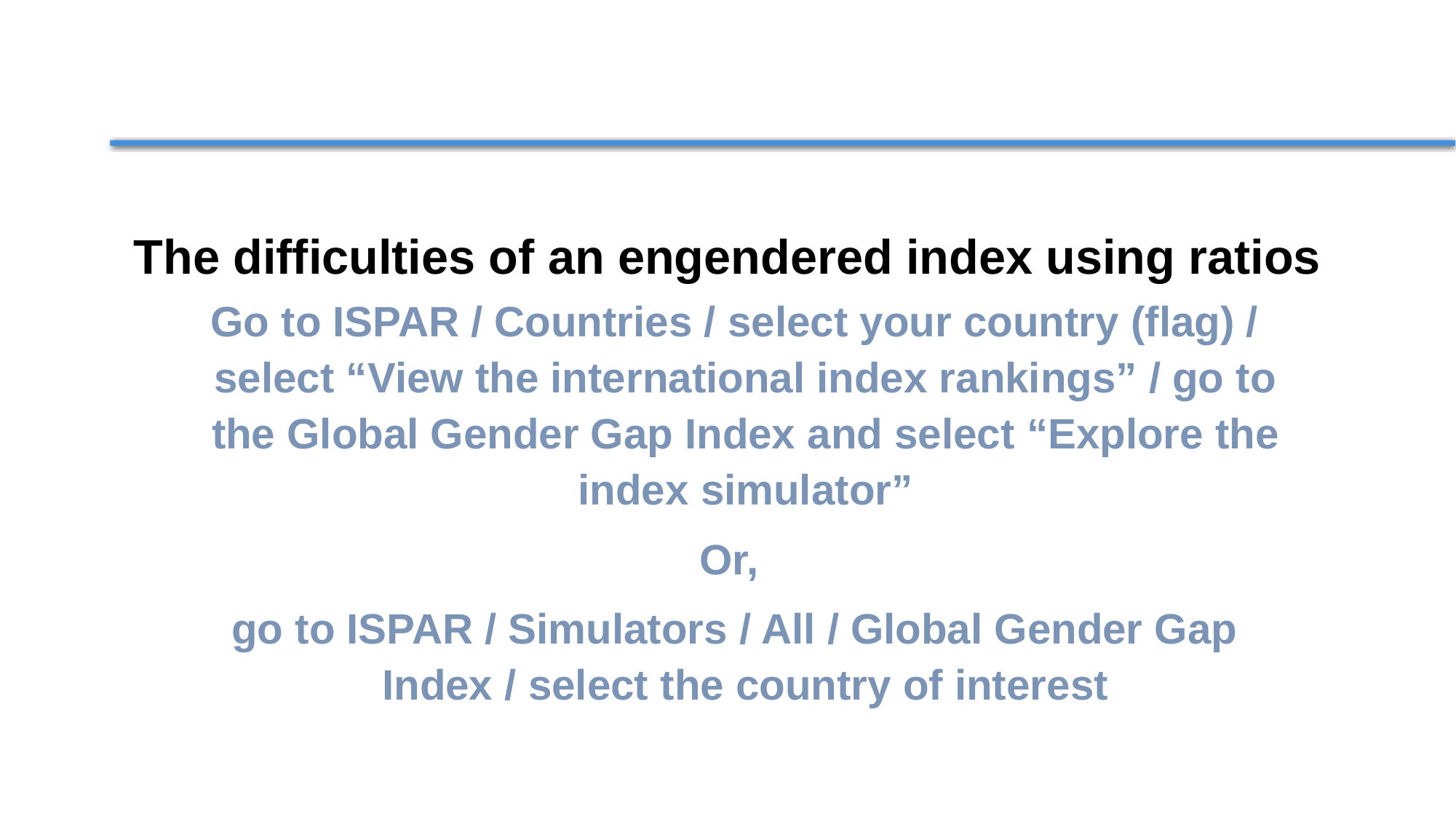

The difficulties of an engendered index using ratios
Go to ISPAR / Countries / select your country (flag) / select “View the international index rankings” / go to the Global Gender Gap Index and select “Explore the index simulator”
Or,
go to ISPAR / Simulators / All / Global Gender Gap Index / select the country of interest

The tool is ready